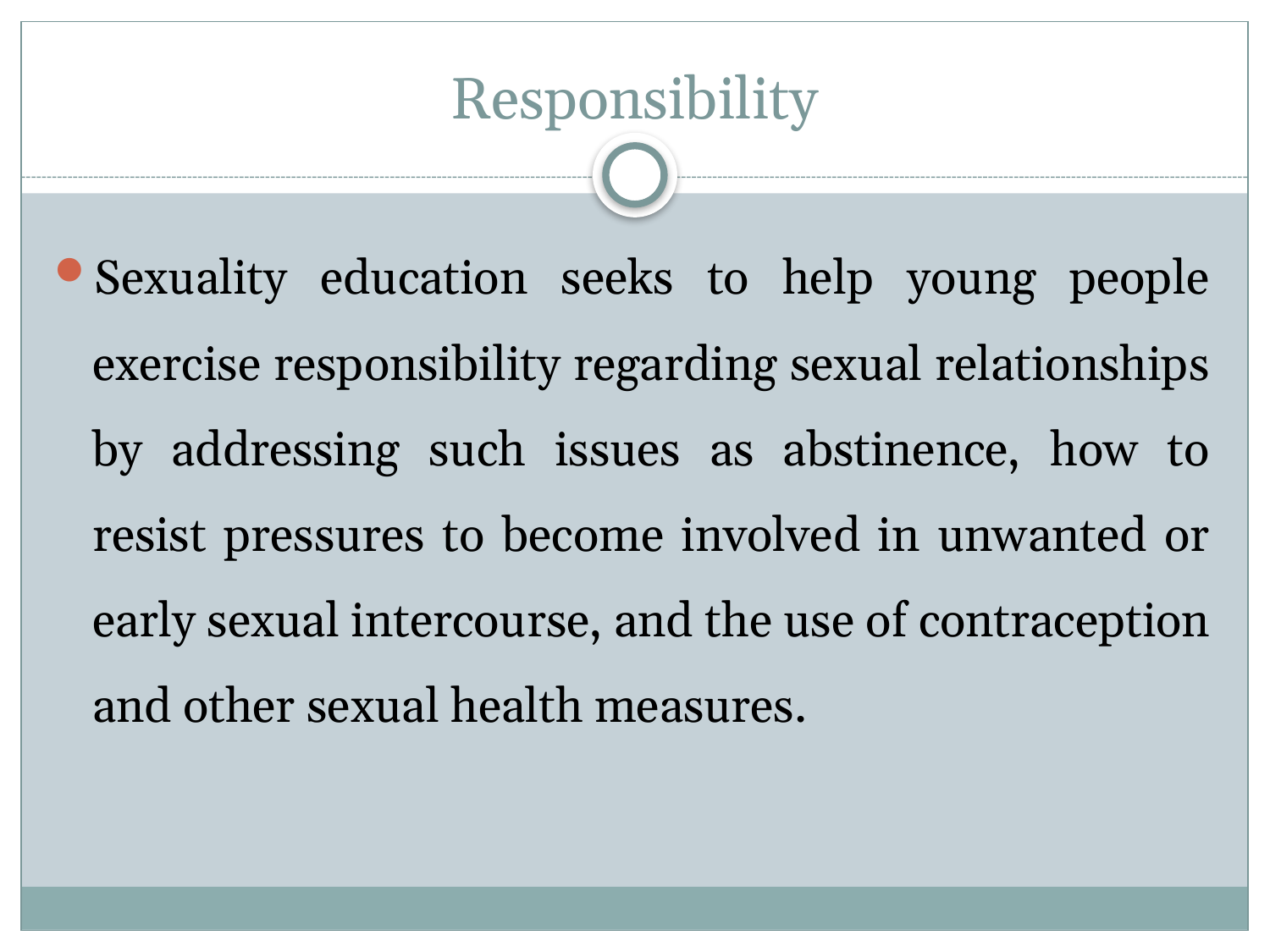

# Responsibility
Sexuality education seeks to help young people exercise responsibility regarding sexual relationships by addressing such issues as abstinence, how to resist pressures to become involved in unwanted or early sexual intercourse, and the use of contraception and other sexual health measures.